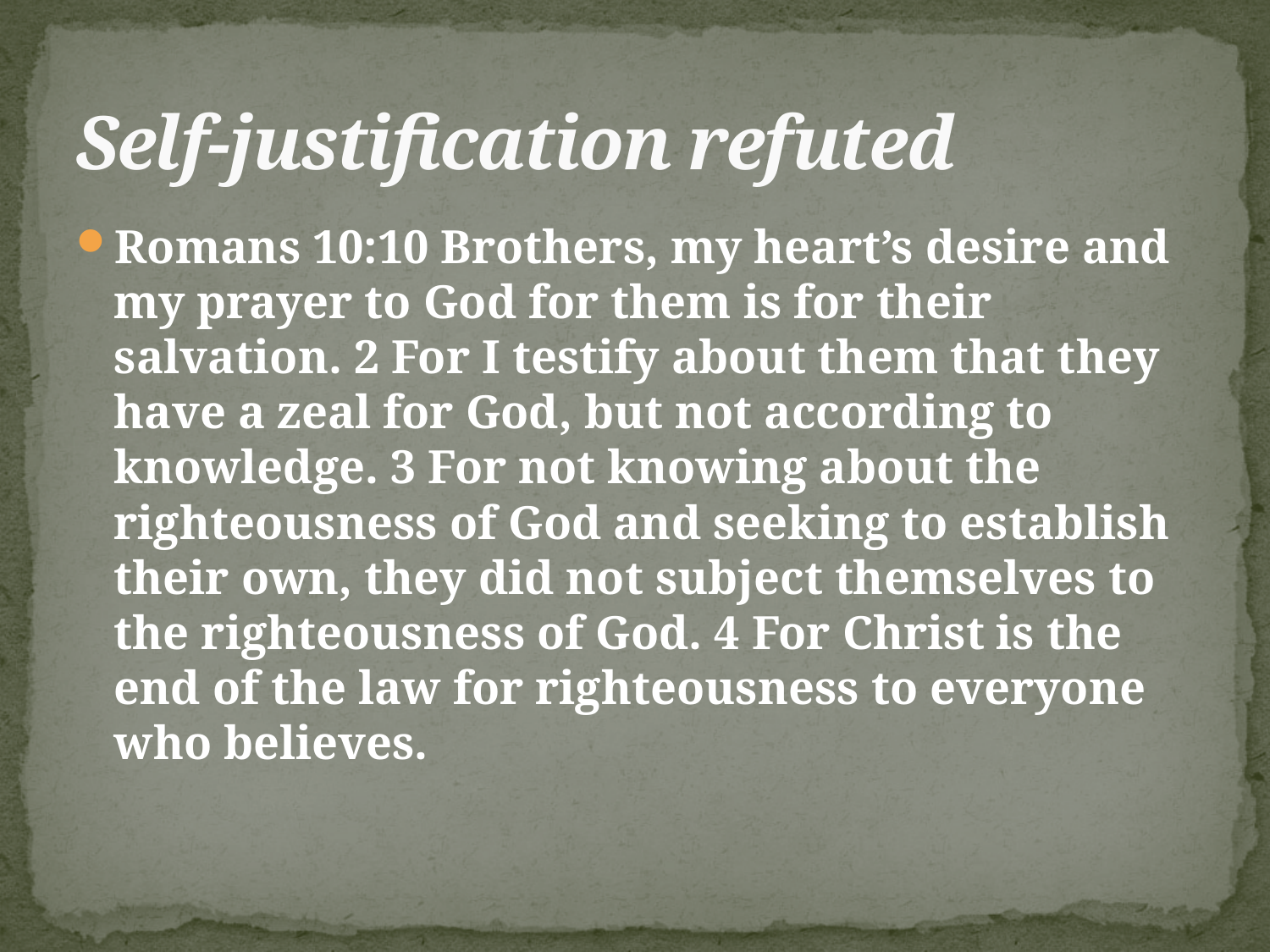

# Self-justification refuted
Romans 10:10 Brothers, my heart’s desire and my prayer to God for them is for their salvation. 2 For I testify about them that they have a zeal for God, but not according to knowledge. 3 For not knowing about the righteousness of God and seeking to establish their own, they did not subject themselves to the righteousness of God. 4 For Christ is the end of the law for righteousness to everyone who believes.